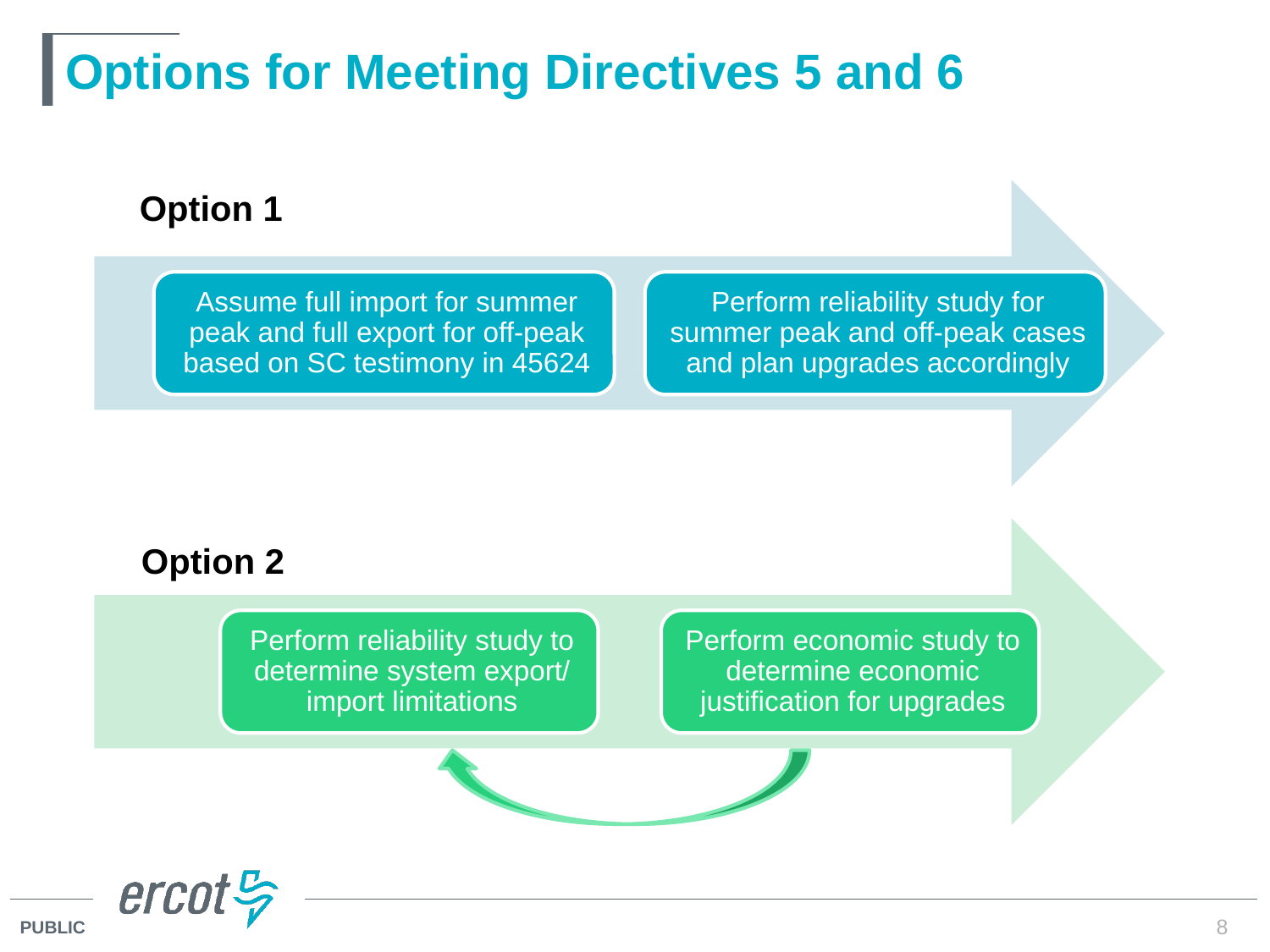

# Options for Meeting Directives 5 and 6
Assume full import for summer peak and full export for off-peak based on SC testimony in 45624
Perform reliability study for summer peak and off-peak cases and plan upgrades accordingly
Option 1
Perform reliability study to determine system export/ import limitations
Perform economic study to determine economic justification for upgrades
Option 2

8